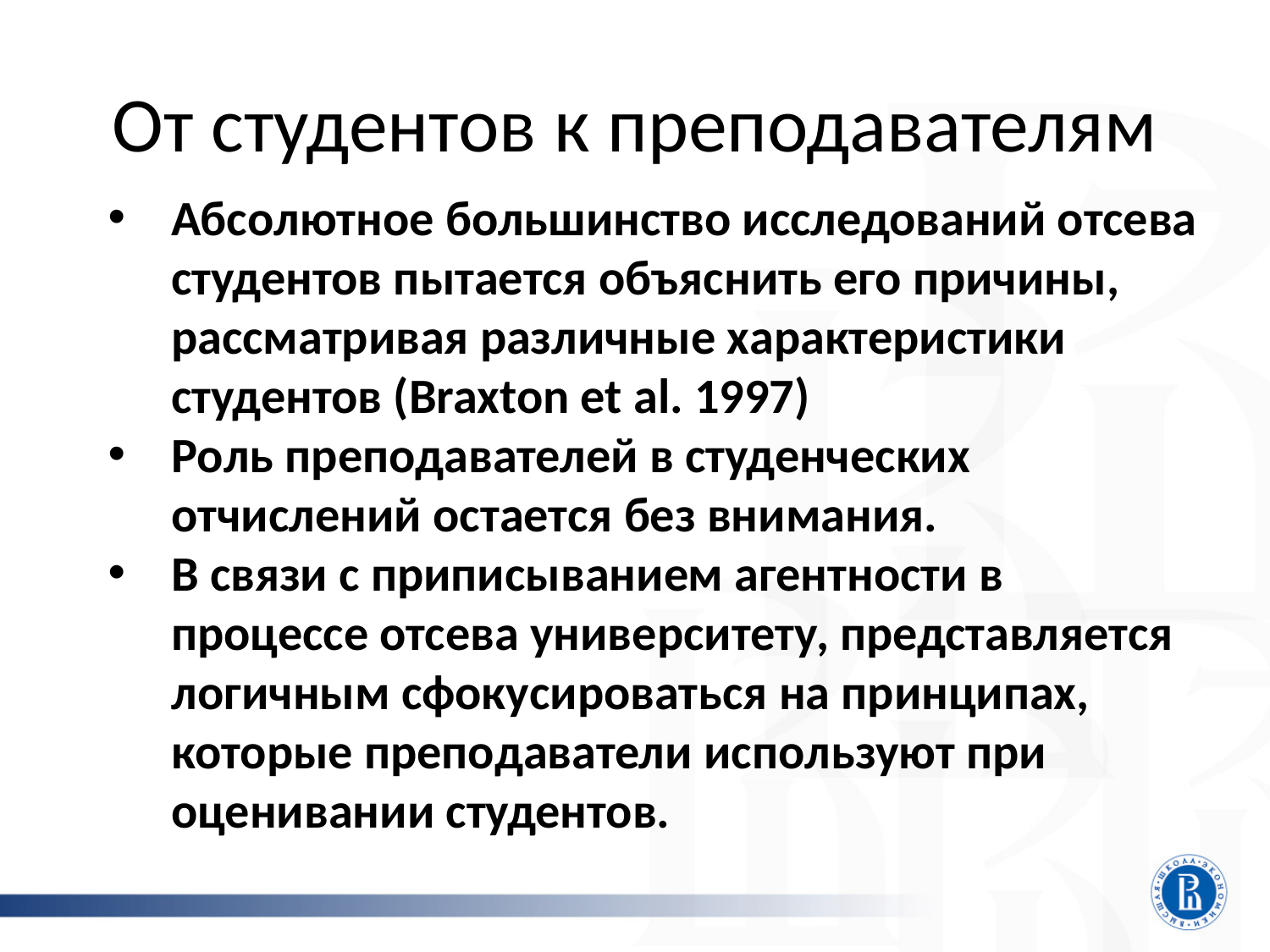

# От студентов к преподавателям

Абсолютное большинство исследований отсева студентов пытается объяснить его причины, рассматривая различные характеристики студентов (Braxton et al. 1997)
Роль преподавателей в студенческих отчислений остается без внимания.
В связи с приписыванием агентности в процессе отсева университету, представляется логичным сфокусироваться на принципах, которые преподаватели используют при оценивании студентов.